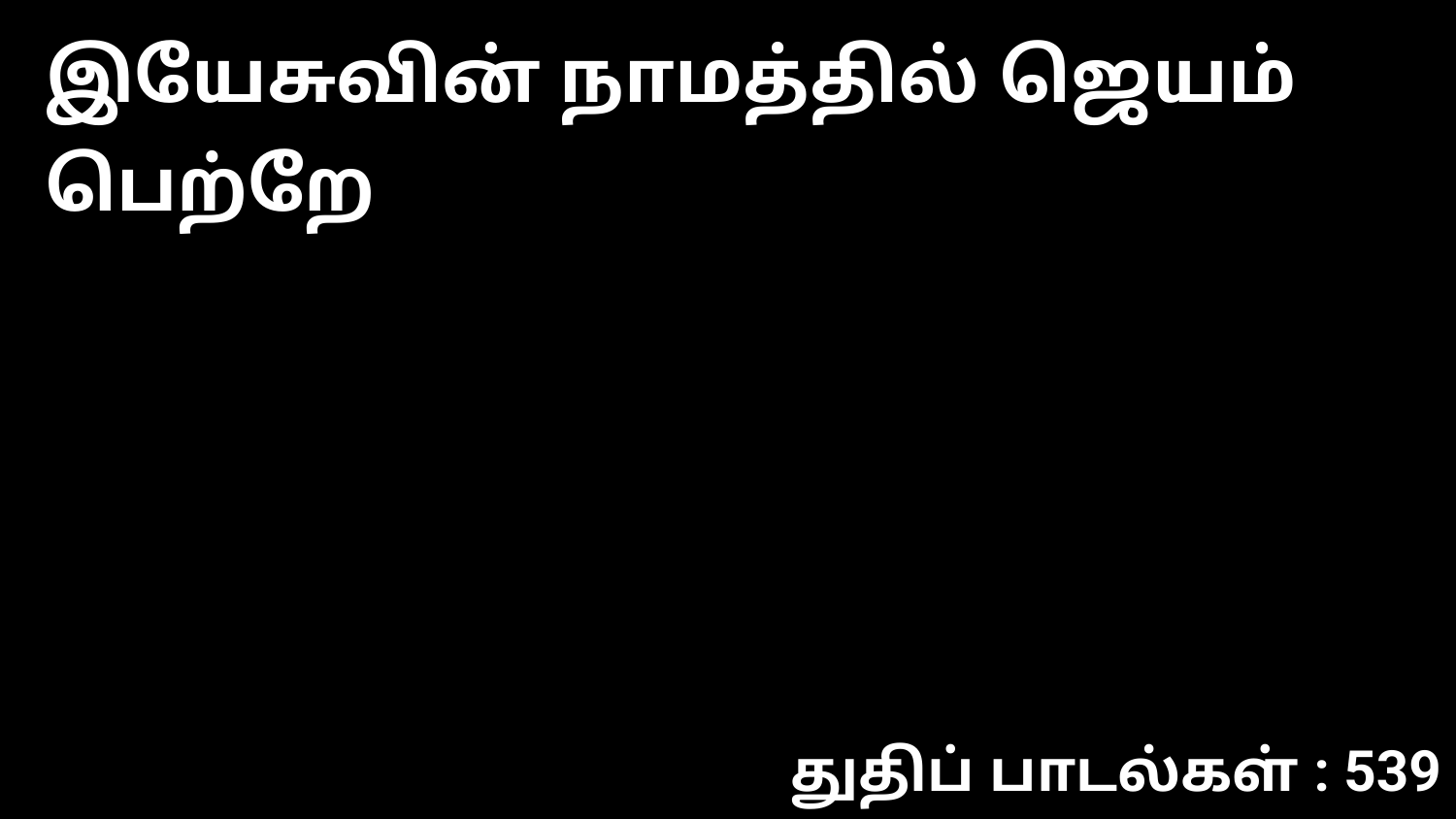

இயேசுவின் நாமத்தில் ஜெயம் பெற்றே
துதிப் பாடல்கள் : 539